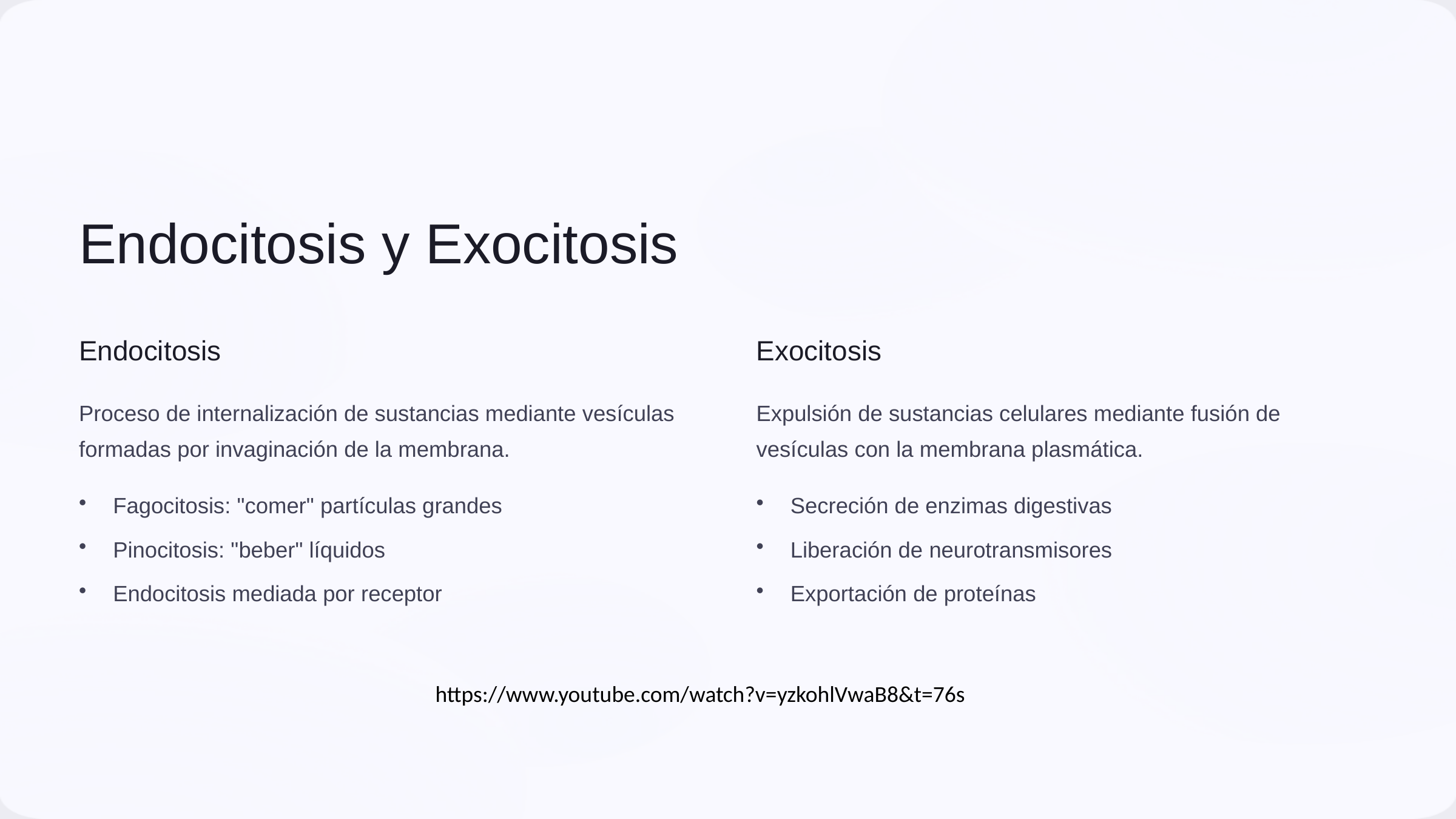

Endocitosis y Exocitosis
Endocitosis
Exocitosis
Proceso de internalización de sustancias mediante vesículas formadas por invaginación de la membrana.
Expulsión de sustancias celulares mediante fusión de vesículas con la membrana plasmática.
Fagocitosis: "comer" partículas grandes
Secreción de enzimas digestivas
Pinocitosis: "beber" líquidos
Liberación de neurotransmisores
Endocitosis mediada por receptor
Exportación de proteínas
https://www.youtube.com/watch?v=yzkohlVwaB8&t=76s